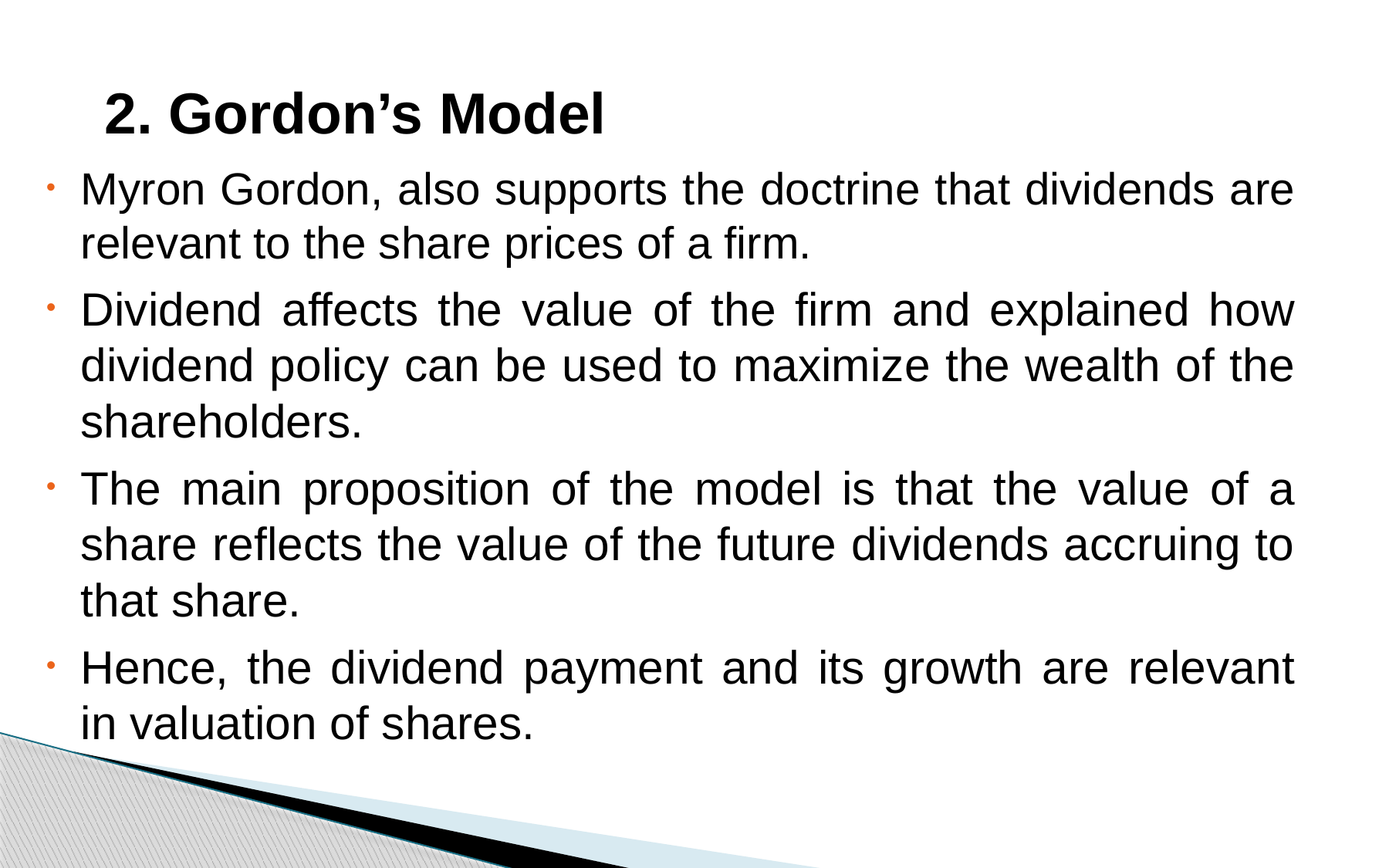

# 2. Gordon’s Model
Myron Gordon, also supports the doctrine that dividends are relevant to the share prices of a firm.
Dividend affects the value of the firm and explained how dividend policy can be used to maximize the wealth of the shareholders.
The main proposition of the model is that the value of a share reflects the value of the future dividends accruing to that share.
Hence, the dividend payment and its growth are relevant in valuation of shares.